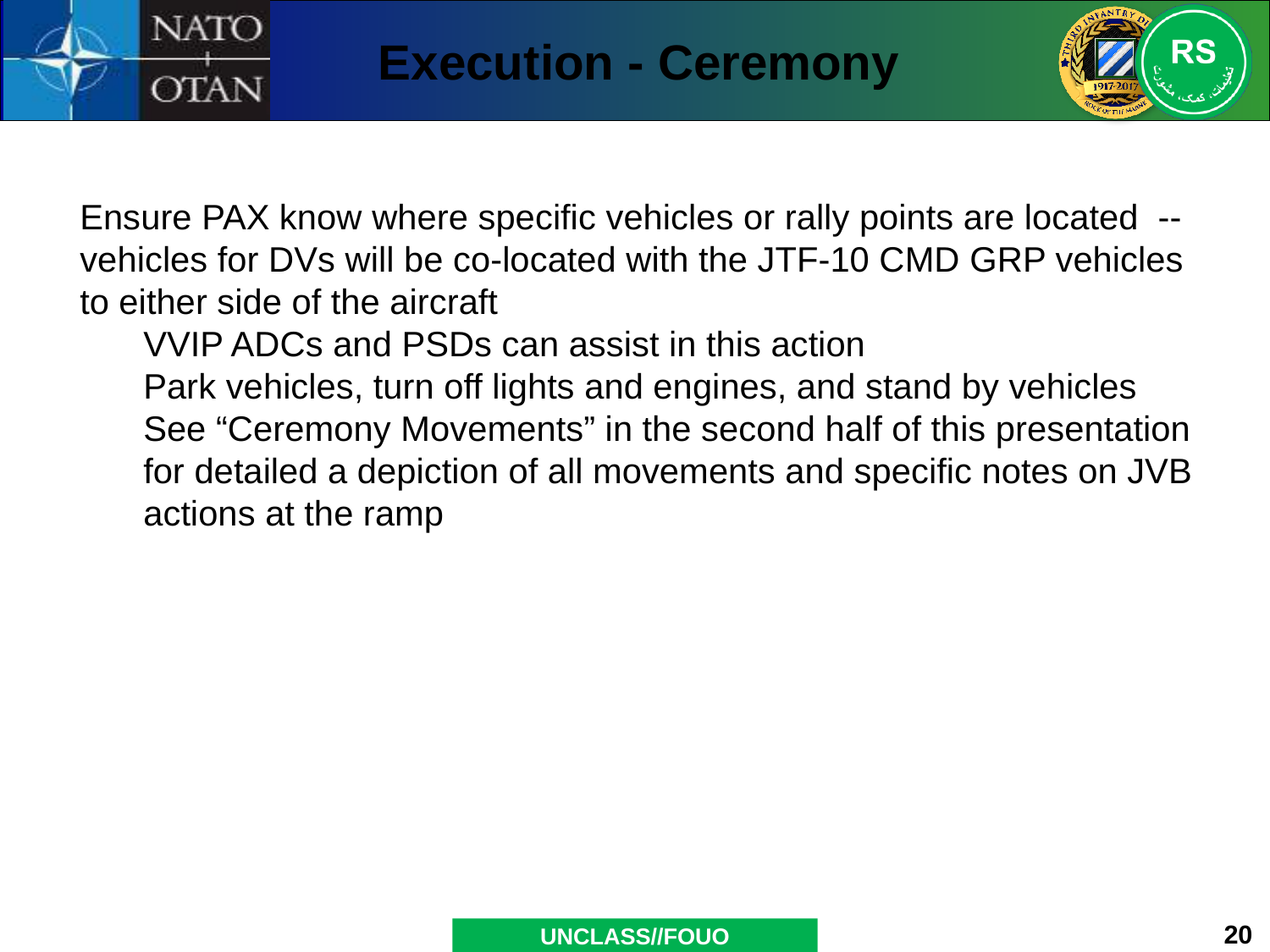

Execution - Ceremony
Ensure PAX know where specific vehicles or rally points are located  --  vehicles for DVs will be co-located with the JTF-10 CMD GRP vehicles to either side of the aircraft
VVIP ADCs and PSDs can assist in this action
Park vehicles, turn off lights and engines, and stand by vehicles
See “Ceremony Movements” in the second half of this presentation for detailed a depiction of all movements and specific notes on JVB actions at the ramp